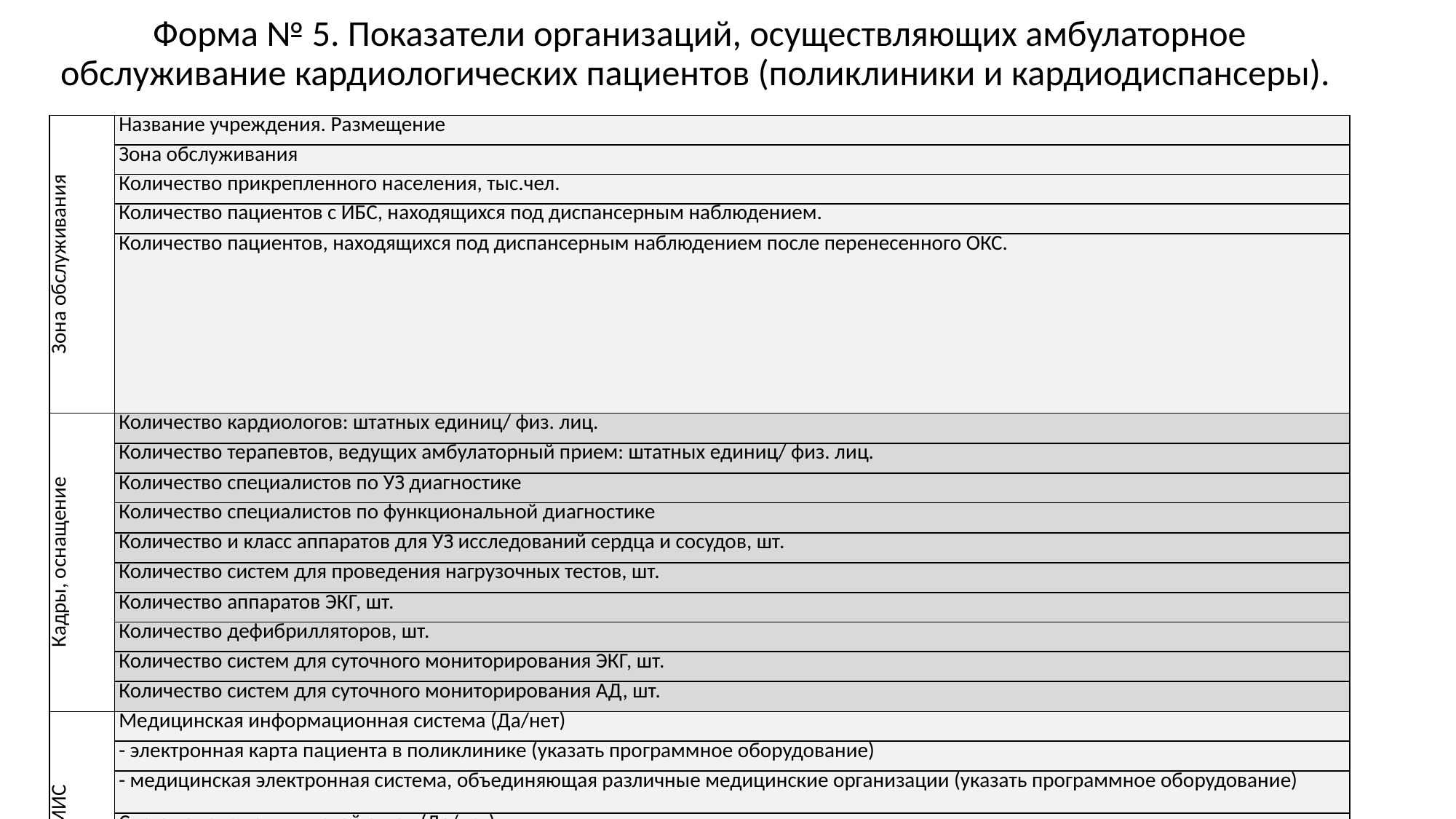

# Форма № 5. Показатели организаций, осуществляющих амбулаторное обслуживание кардиологических пациентов (поликлиники и кардиодиспансеры).
| Зона обслуживания | Название учреждения. Размещение |
| --- | --- |
|  | Зона обслуживания |
|  | Количество прикрепленного населения, тыс.чел. |
|  | Количество пациентов с ИБС, находящихся под диспансерным наблюдением. |
|  | Количество пациентов, находящихся под диспансерным наблюдением после перенесенного ОКС. |
| Кадры, оснащение | Количество кардиологов: штатных единиц/ физ. лиц. |
|  | Количество терапевтов, ведущих амбулаторный прием: штатных единиц/ физ. лиц. |
|  | Количество специалистов по УЗ диагностике |
|  | Количество специалистов по функциональной диагностике |
|  | Количество и класс аппаратов для УЗ исследований сердца и сосудов, шт. |
|  | Количество систем для проведения нагрузочных тестов, шт. |
|  | Количество аппаратов ЭКГ, шт. |
|  | Количество дефибрилляторов, шт. |
|  | Количество систем для суточного мониторирования ЭКГ, шт. |
|  | Количество систем для суточного мониторирования АД, шт. |
| МИС | Медицинская информационная система (Да/нет) |
|  | - электронная карта пациента в поликлинике (указать программное оборудование) |
|  | - медицинская электронная система, объединяющая различные медицинские организации (указать программное оборудование) |
|  | Система телемедицинской связи (Да/нет) |
|  | - наличие кабинета и оборудования для телемедицинской связи |
|  | - персонал кабинета телемедицины: штатные единицы/физ лица. |
|  | Размещение кабинетов кардиологов по этажам. Наличие лифтов в здании. |